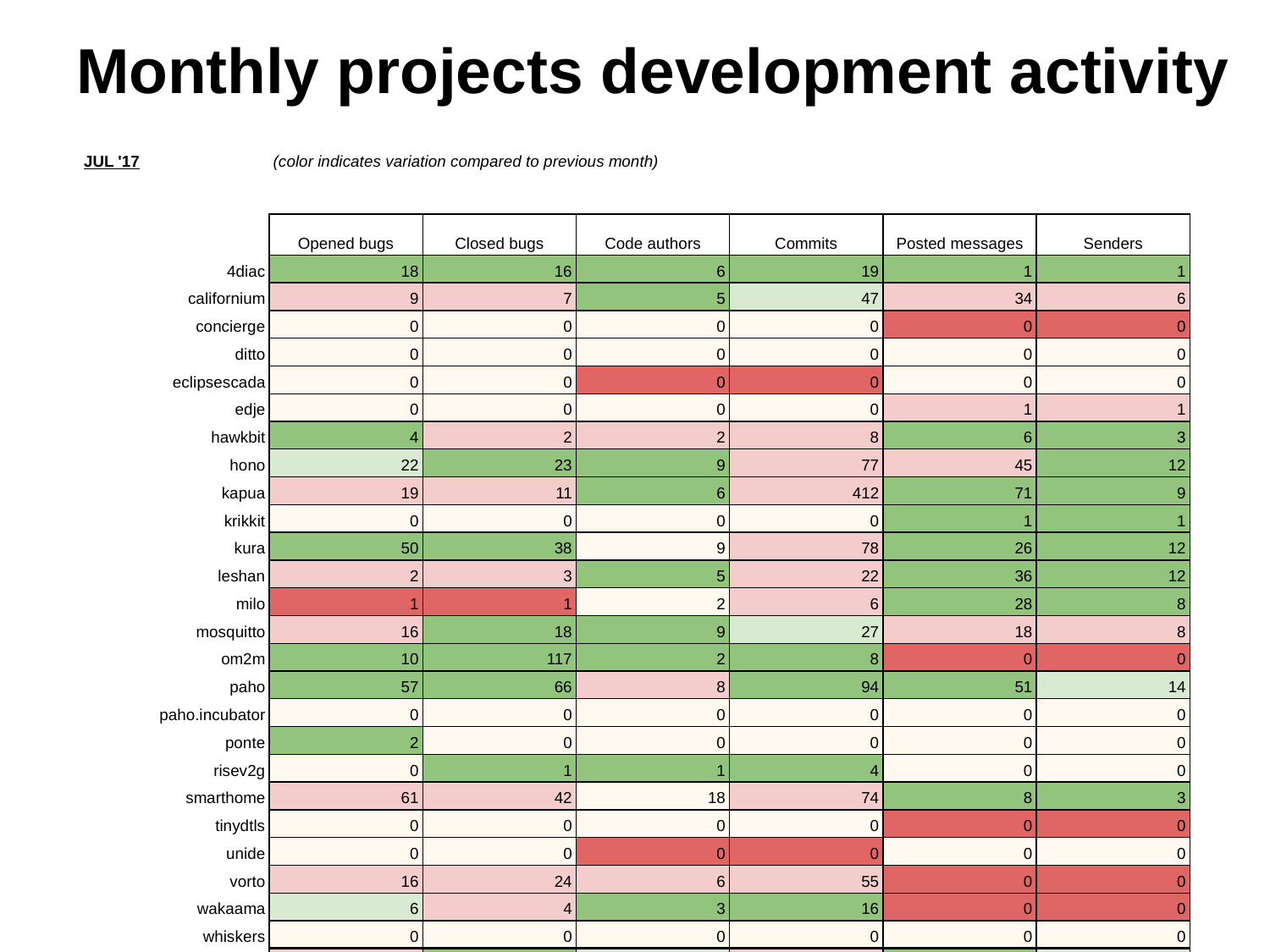

# Monthly projects development activity
| JUL '17 | (color indicates variation compared to previous month) |  |  |  |  |  |
| --- | --- | --- | --- | --- | --- | --- |
|  |  |  |  |  |  |  |
|  | Opened bugs | Closed bugs | Code authors | Commits | Posted messages | Senders |
| 4diac | 18 | 16 | 6 | 19 | 1 | 1 |
| californium | 9 | 7 | 5 | 47 | 34 | 6 |
| concierge | 0 | 0 | 0 | 0 | 0 | 0 |
| ditto | 0 | 0 | 0 | 0 | 0 | 0 |
| eclipsescada | 0 | 0 | 0 | 0 | 0 | 0 |
| edje | 0 | 0 | 0 | 0 | 1 | 1 |
| hawkbit | 4 | 2 | 2 | 8 | 6 | 3 |
| hono | 22 | 23 | 9 | 77 | 45 | 12 |
| kapua | 19 | 11 | 6 | 412 | 71 | 9 |
| krikkit | 0 | 0 | 0 | 0 | 1 | 1 |
| kura | 50 | 38 | 9 | 78 | 26 | 12 |
| leshan | 2 | 3 | 5 | 22 | 36 | 12 |
| milo | 1 | 1 | 2 | 6 | 28 | 8 |
| mosquitto | 16 | 18 | 9 | 27 | 18 | 8 |
| om2m | 10 | 117 | 2 | 8 | 0 | 0 |
| paho | 57 | 66 | 8 | 94 | 51 | 14 |
| paho.incubator | 0 | 0 | 0 | 0 | 0 | 0 |
| ponte | 2 | 0 | 0 | 0 | 0 | 0 |
| risev2g | 0 | 1 | 1 | 4 | 0 | 0 |
| smarthome | 61 | 42 | 18 | 74 | 8 | 3 |
| tinydtls | 0 | 0 | 0 | 0 | 0 | 0 |
| unide | 0 | 0 | 0 | 0 | 0 | 0 |
| vorto | 16 | 24 | 6 | 55 | 0 | 0 |
| wakaama | 6 | 4 | 3 | 16 | 0 | 0 |
| whiskers | 0 | 0 | 0 | 0 | 0 | 0 |
| ALL PROJECTS | 293 | 373 | 91 | 947 | 326 | 90 |